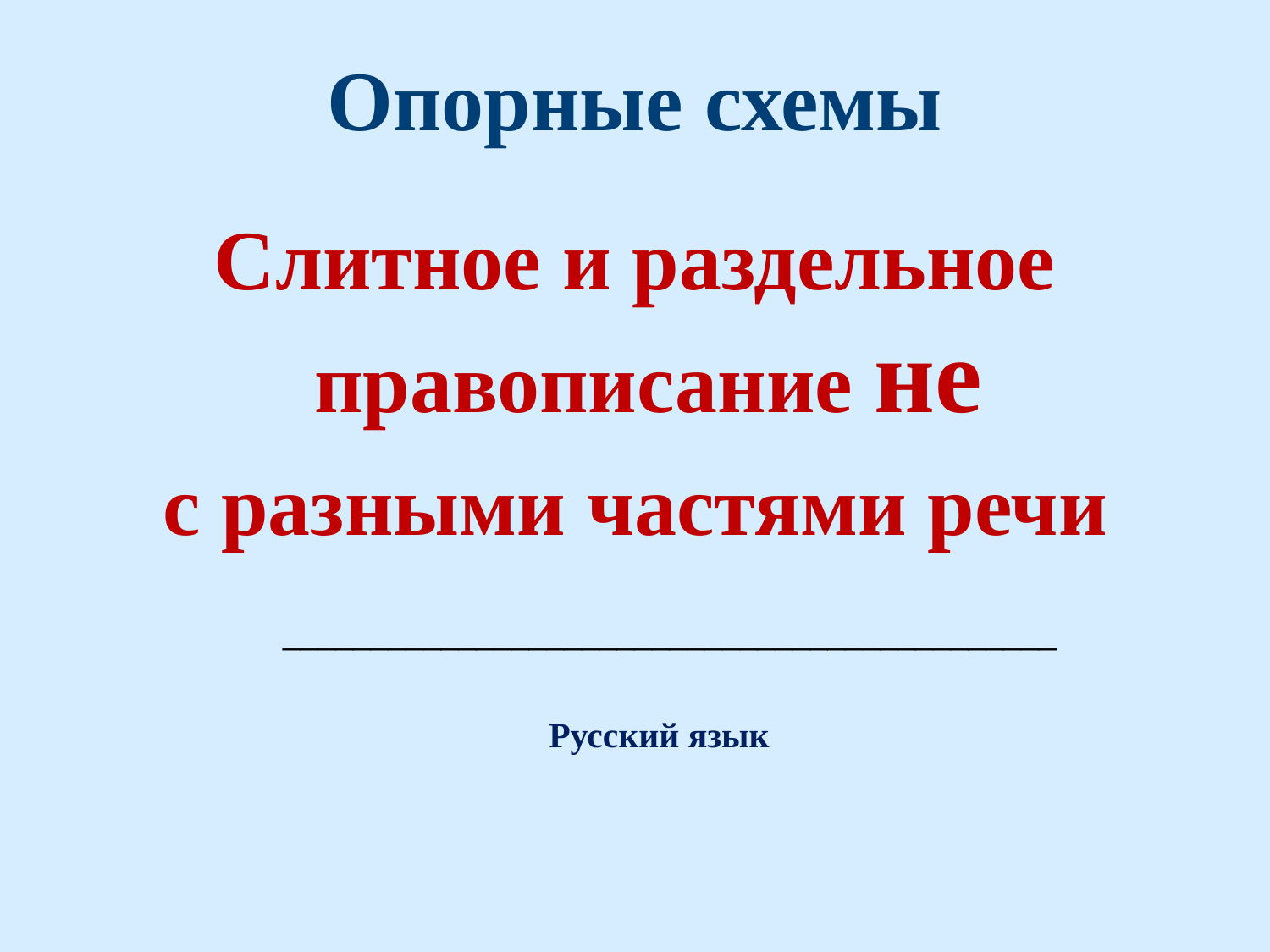

# Опорные схемы

Слитное и раздельное правописание не
с разными частями речи
____________________________________________
Русский язык